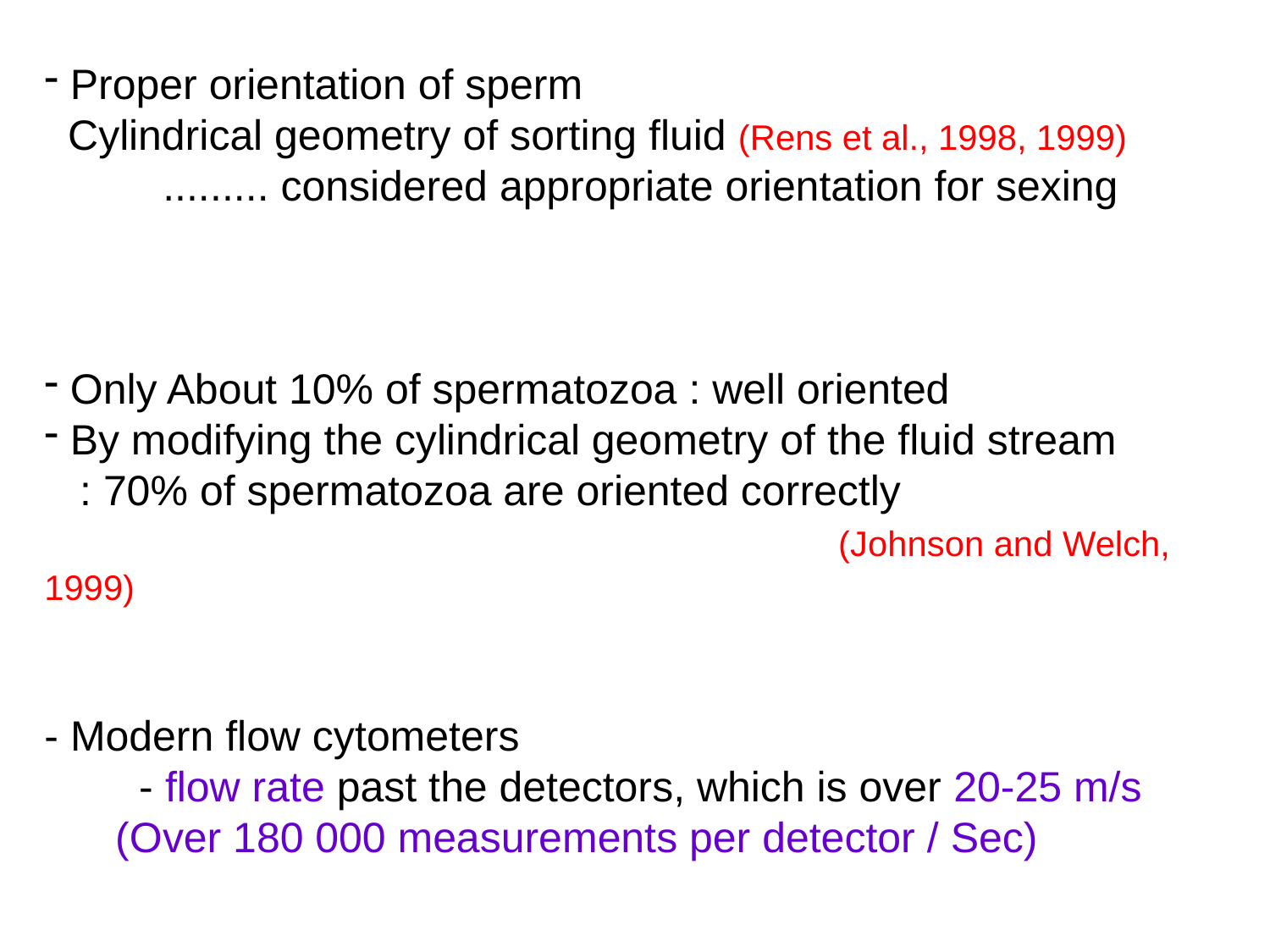

Proper orientation of sperm
  Cylindrical geometry of sorting fluid (Rens et al., 1998, 1999)
          ......... considered appropriate orientation for sexing

 Only About 10% of spermatozoa : well oriented
 By modifying the cylindrical geometry of the fluid stream
   : 70% of spermatozoa are oriented correctly
                                                                   (Johnson and Welch, 1999)

- Modern flow cytometers
        - flow rate past the detectors, which is over 20-25 m/s
      (Over 180 000 measurements per detector / Sec)